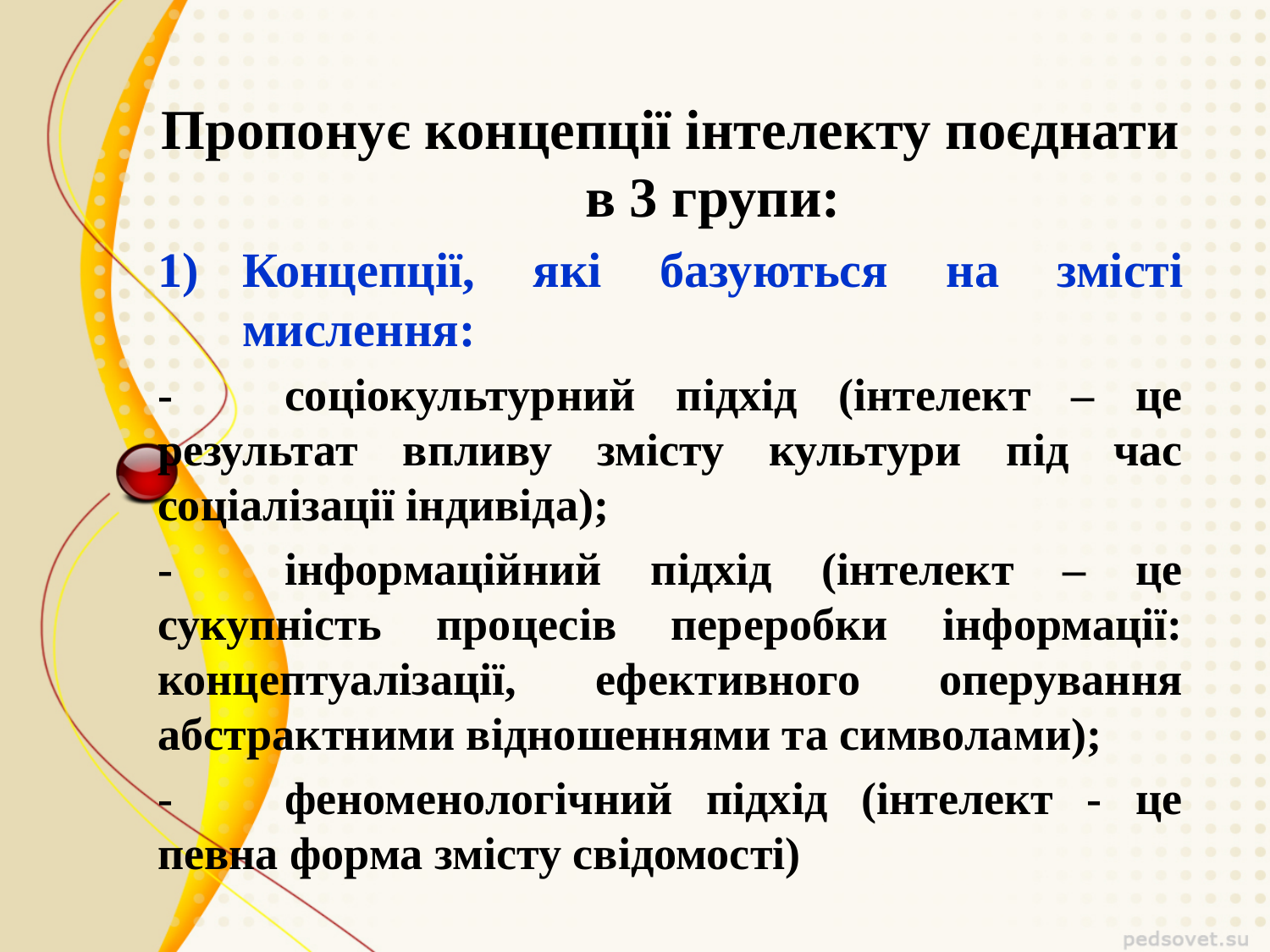

Пропонує концепції інтелекту поєднати в 3 групи:
Концепції, які базуються на змісті мислення:
-	соціокультурний підхід (інтелект – це результат впливу змісту культури під час соціалізації індивіда);
-	інформаційний підхід (інтелект – це сукупність процесів переробки інформації: концептуалізації, ефективного оперування абстрактними відношеннями та символами);
-	феноменологічний підхід (інтелект - це певна форма змісту свідомості)